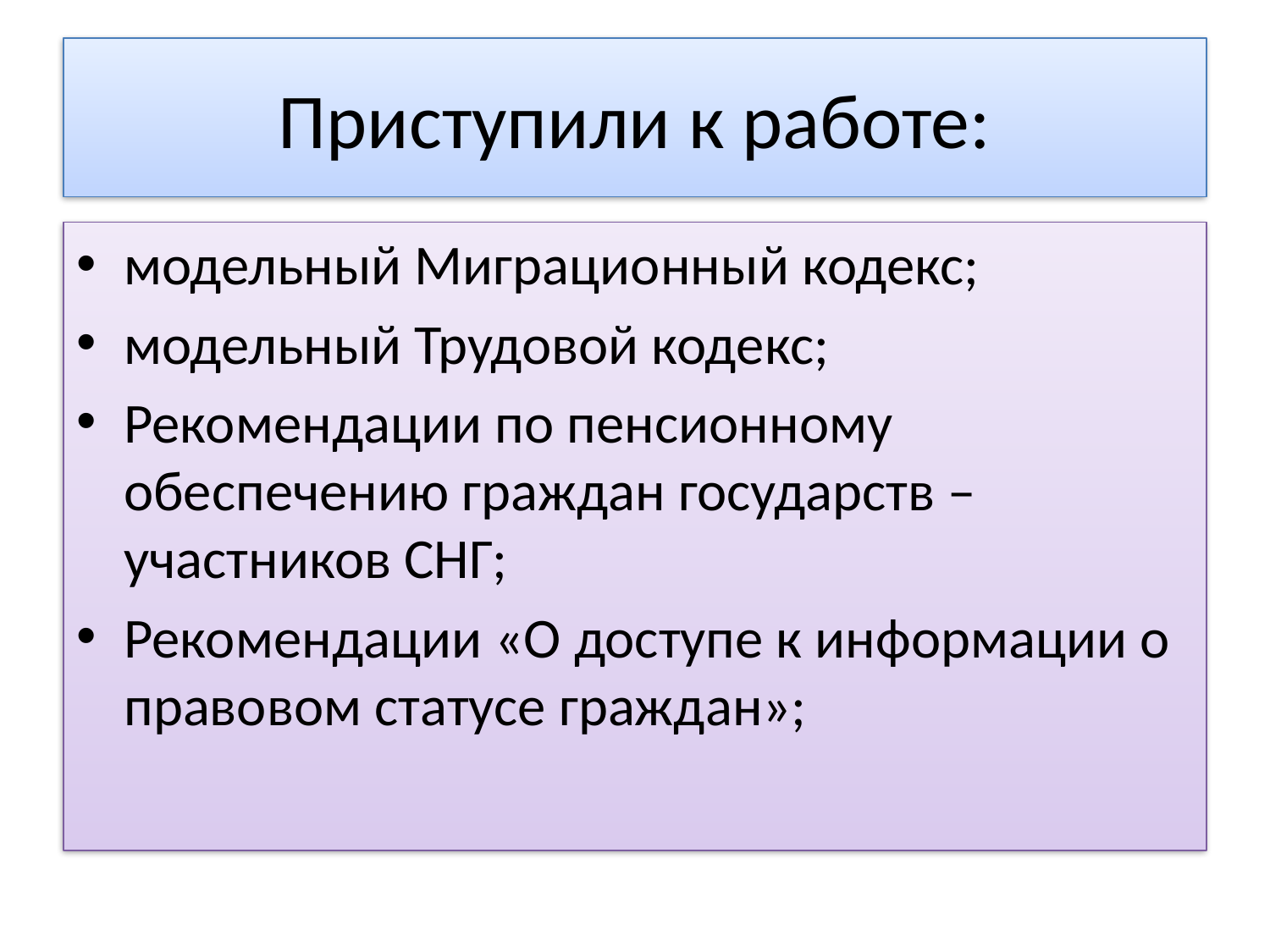

# Приступили к работе:
модельный Миграционный кодекс;
модельный Трудовой кодекс;
Рекомендации по пенсионному обеспечению граждан государств – участников СНГ;
Рекомендации «О доступе к информации о правовом статусе граждан»;